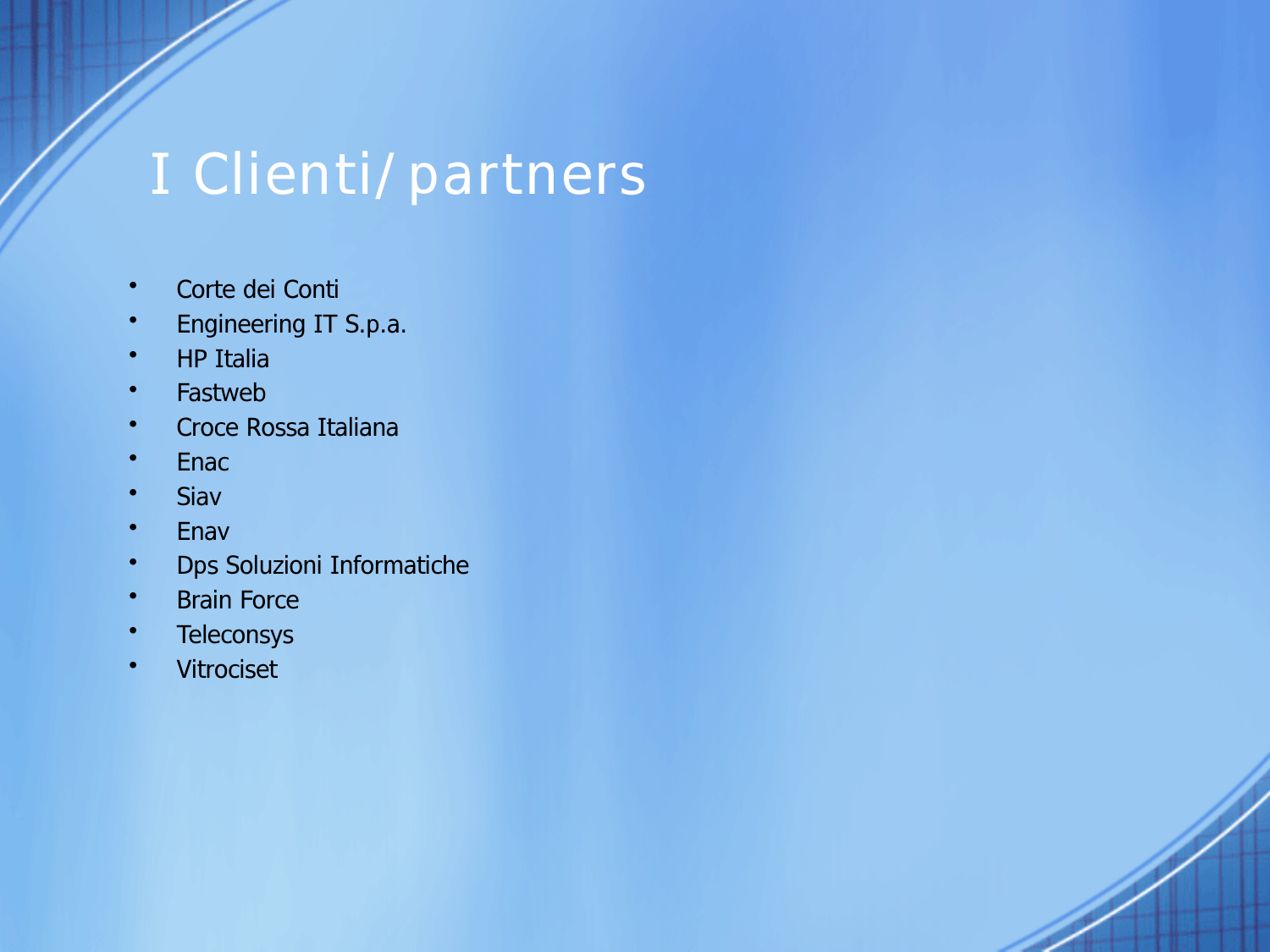

# I Clienti/partners

Corte dei Conti
Engineering IT S.p.a.
HP Italia
Fastweb
Croce Rossa Italiana
Enac
Siav
Enav
Dps Soluzioni Informatiche
Brain Force
Teleconsys
Vitrociset